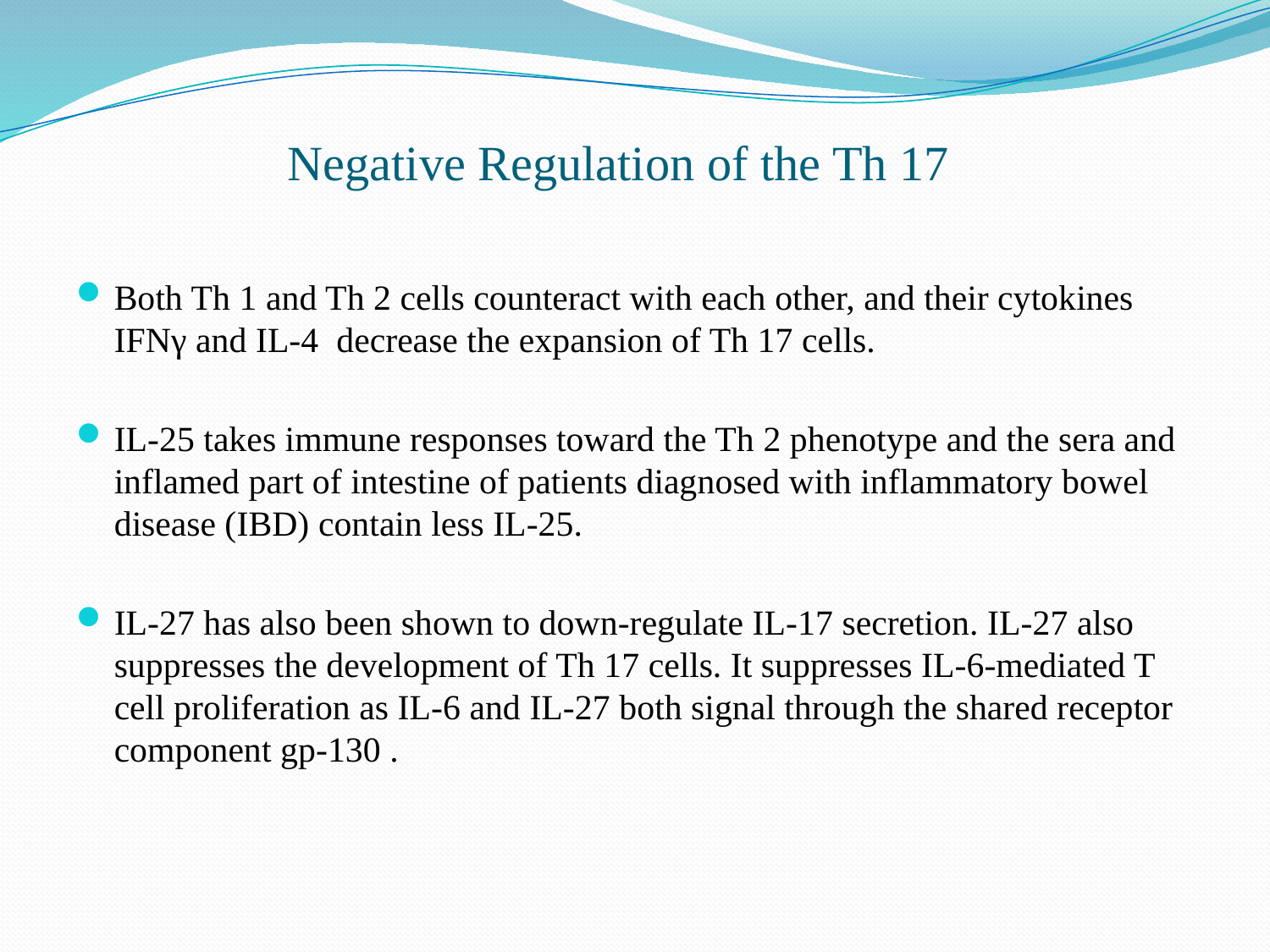

# Negative Regulation of the Th 17
Both Th 1 and Th 2 cells counteract with each other, and their cytokines IFNγ and IL-4  decrease the expansion of Th 17 cells.

IL-25 takes immune responses toward the Th 2 phenotype and the sera and inflamed part of intestine of patients diagnosed with inflammatory bowel disease (IBD) contain less IL-25.

IL-27 has also been shown to down-regulate IL-17 secretion. IL-27 also suppresses the development of Th 17 cells. It suppresses IL-6-mediated T cell proliferation as IL-6 and IL-27 both signal through the shared receptor component gp-130 .